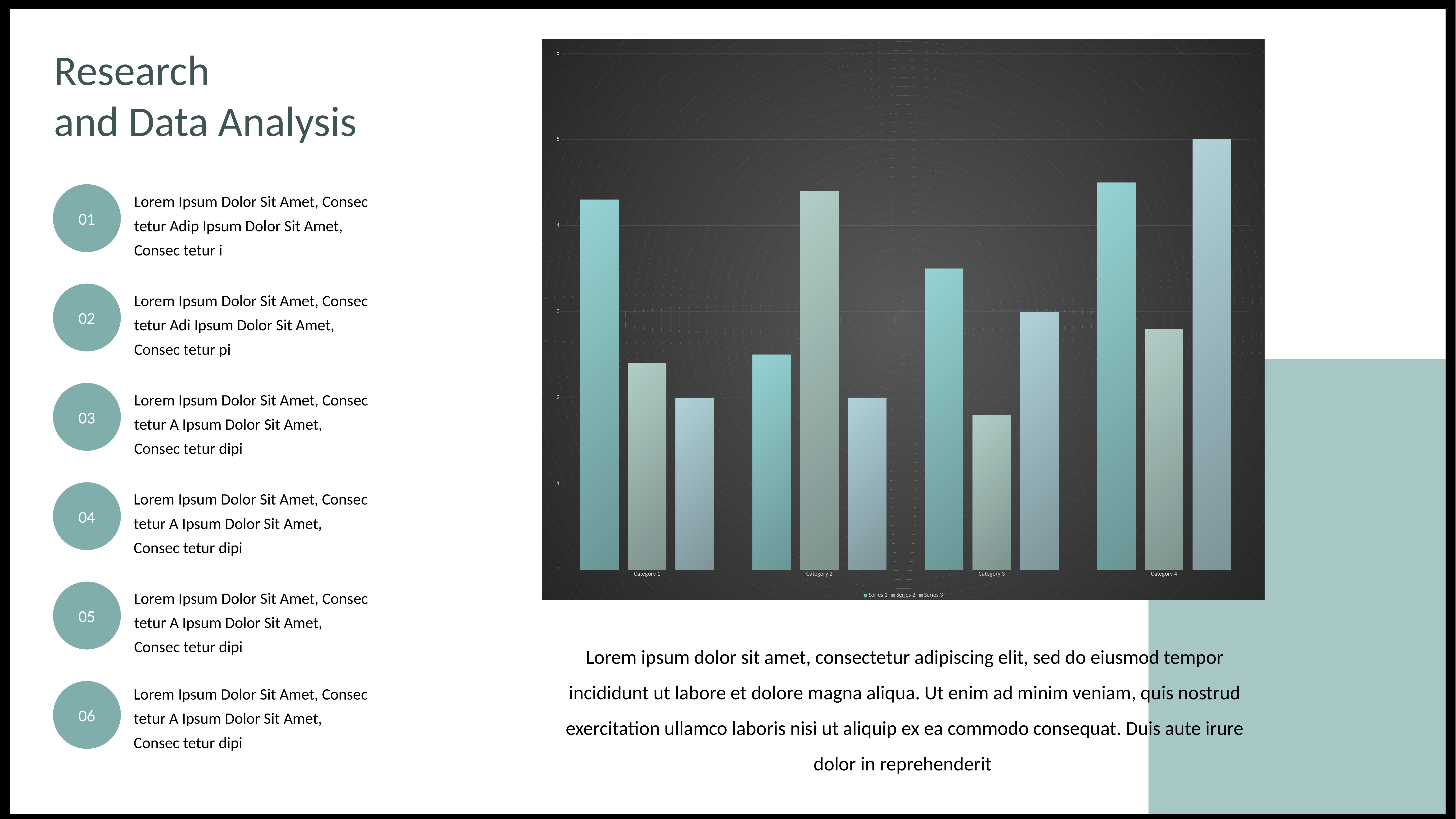

### Chart

| Category | Series 1 | Series 2 | Series 3 |
|---|---|---|---|
| Category 1 | 4.3 | 2.4 | 2.0 |
| Category 2 | 2.5 | 4.4 | 2.0 |
| Category 3 | 3.5 | 1.8 | 3.0 |
| Category 4 | 4.5 | 2.8 | 5.0 |
Research
and Data Analysis
01
Lorem Ipsum Dolor Sit Amet, Consec tetur Adip Ipsum Dolor Sit Amet, Consec tetur i
Lorem Ipsum Dolor Sit Amet, Consec tetur Adi Ipsum Dolor Sit Amet, Consec tetur pi
02

Lorem Ipsum Dolor Sit Amet, Consec tetur A Ipsum Dolor Sit Amet, Consec tetur dipi
03
Lorem Ipsum Dolor Sit Amet, Consec tetur A Ipsum Dolor Sit Amet, Consec tetur dipi
04
Lorem Ipsum Dolor Sit Amet, Consec tetur A Ipsum Dolor Sit Amet, Consec tetur dipi
05
Lorem ipsum dolor sit amet, consectetur adipiscing elit, sed do eiusmod tempor incididunt ut labore et dolore magna aliqua. Ut enim ad minim veniam, quis nostrud exercitation ullamco laboris nisi ut aliquip ex ea commodo consequat. Duis aute irure dolor in reprehenderit
Lorem Ipsum Dolor Sit Amet, Consec tetur A Ipsum Dolor Sit Amet, Consec tetur dipi
06